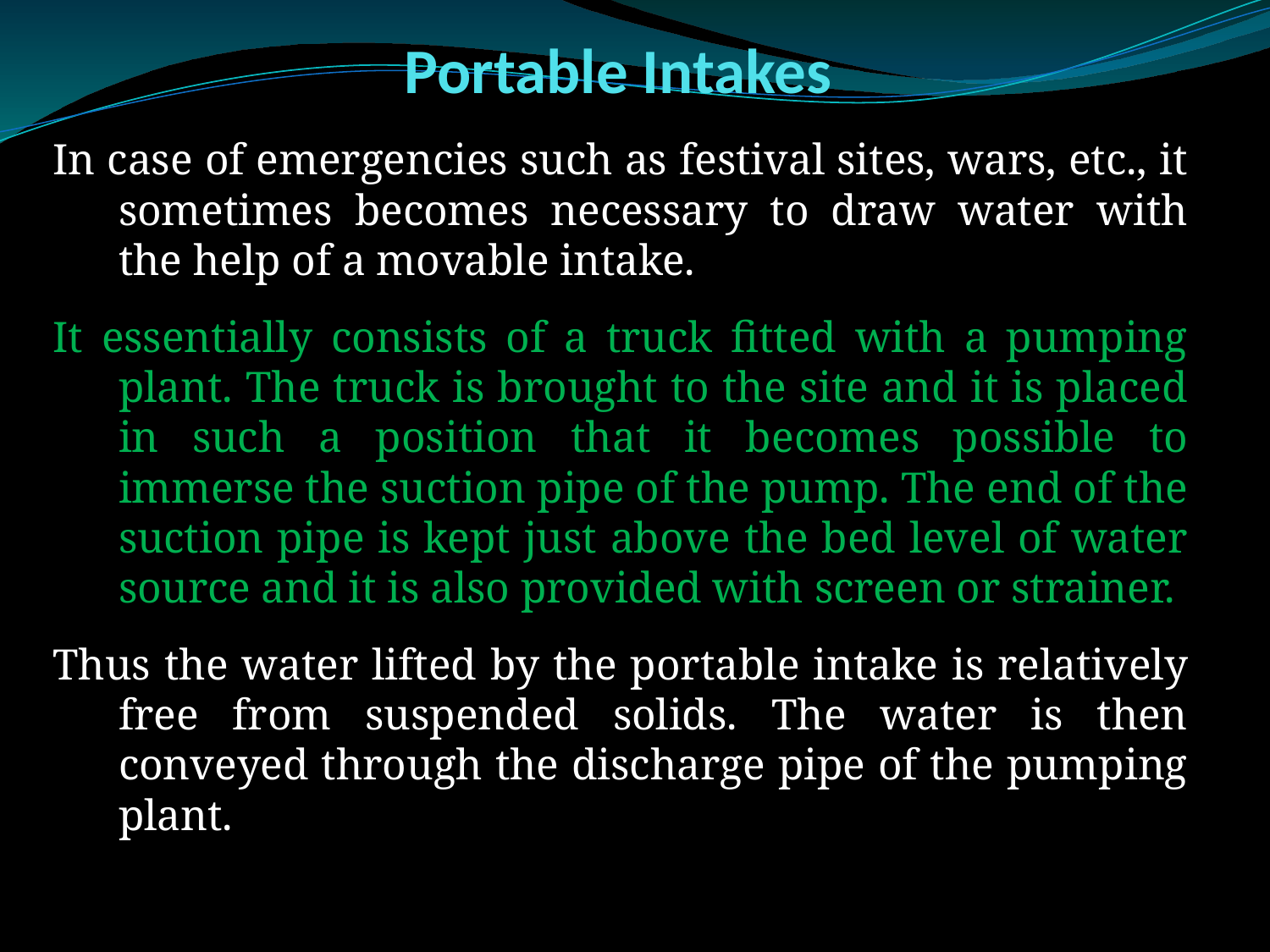

# Portable Intakes
In case of emergencies such as festival sites, wars, etc., it sometimes becomes necessary to draw water with the help of a movable intake.
It essentially consists of a truck fitted with a pumping plant. The truck is brought to the site and it is placed in such a position that it becomes possible to immerse the suction pipe of the pump. The end of the suction pipe is kept just above the bed level of water source and it is also provided with screen or strainer.
Thus the water lifted by the portable intake is relatively free from suspended solids. The water is then conveyed through the discharge pipe of the pumping plant.